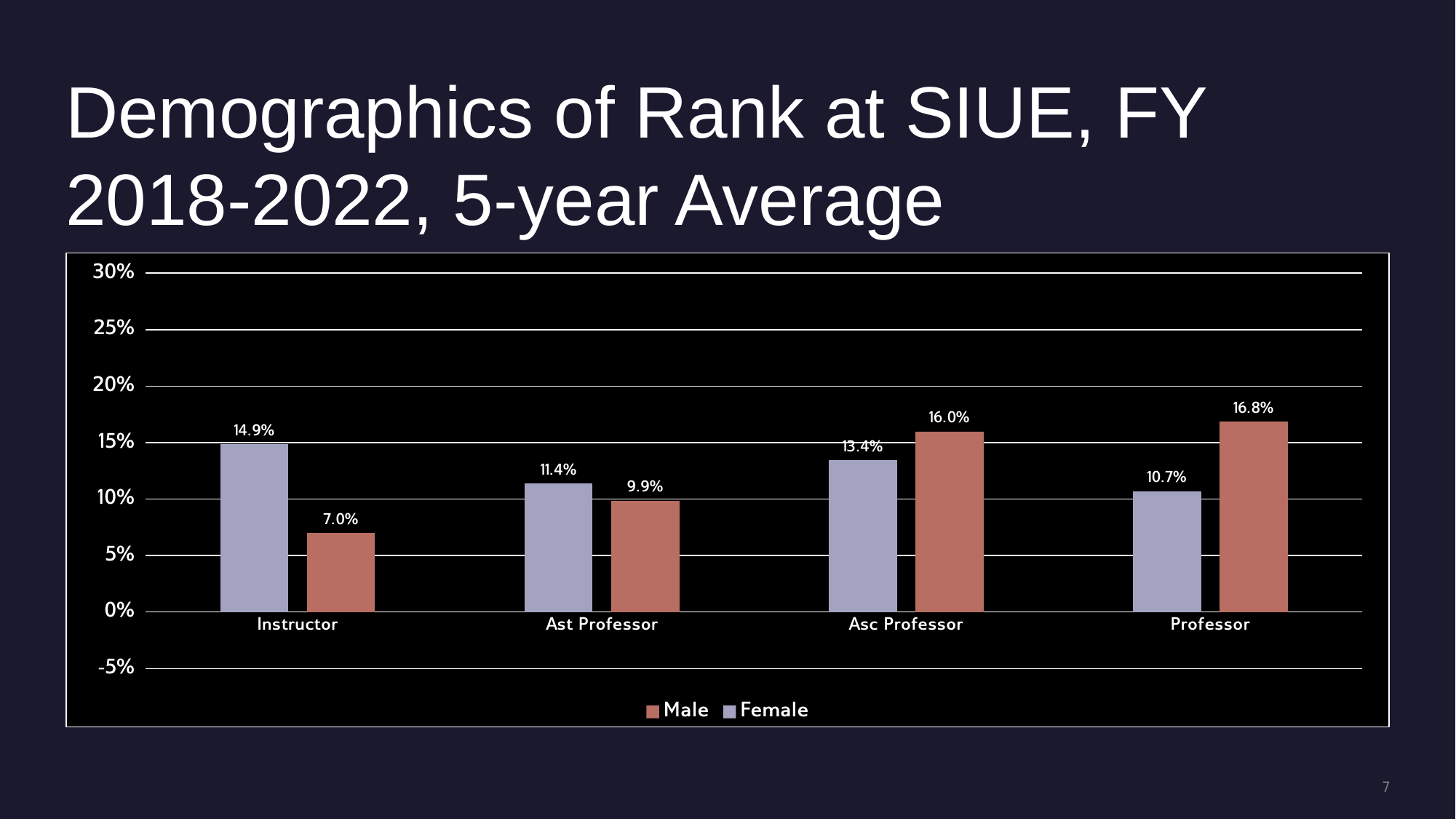

# Demographics of Rank at SIUE, FY 2018-2022, 5-year Average

### Chart

| Category | Male | Female |
|---|---|---|
| Professor | 0.16839714471122647 | 0.10707332900713823 |
| Asc Professor | 0.15963659961064244 | 0.13432835820895522 |
| Ast Professor | 0.09863724853990916 | 0.11356262167423752 |
| Instructor | 0.06975989617131732 | 0.14860480207657364 |
7